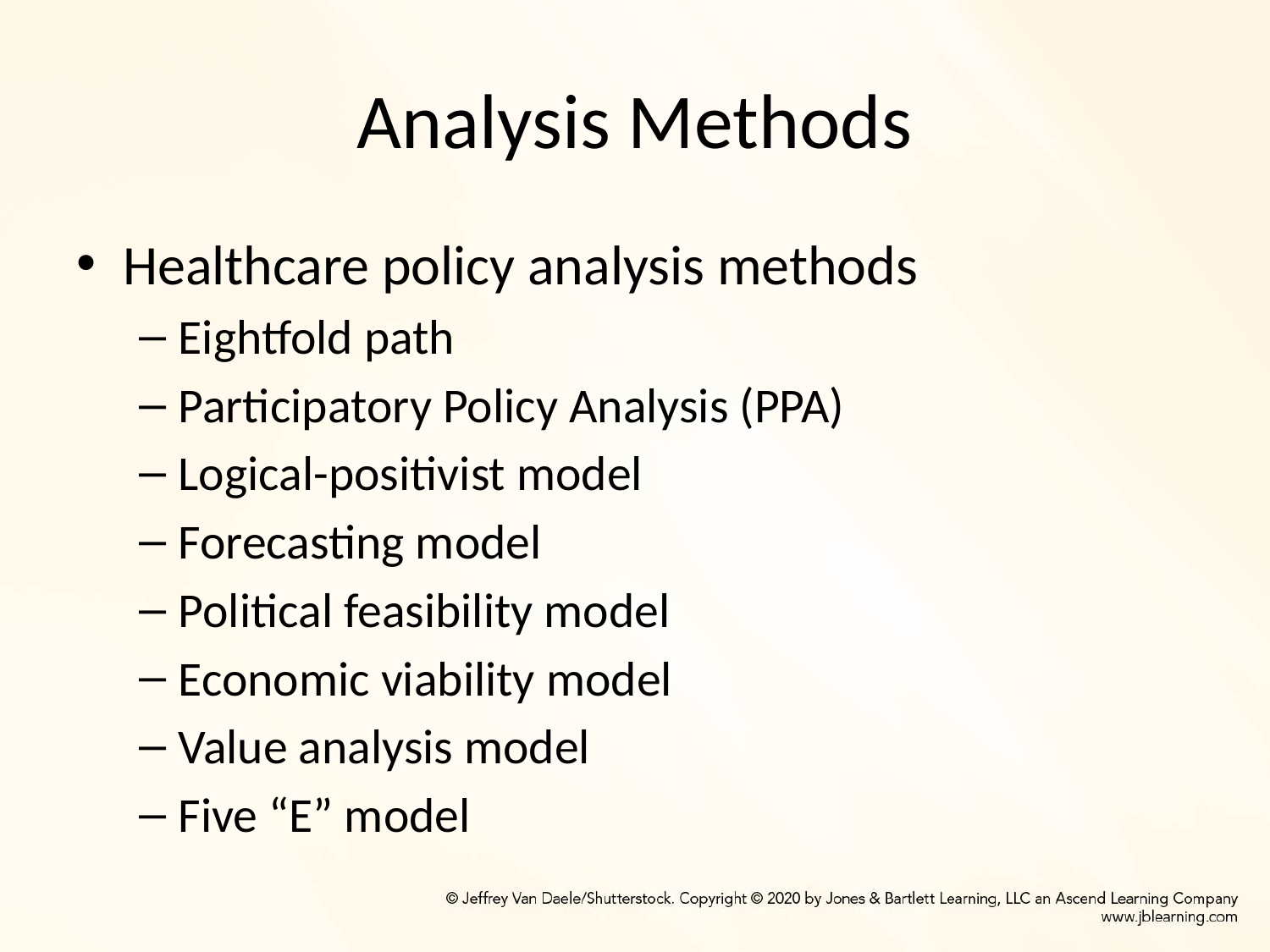

# Analysis Methods
Healthcare policy analysis methods
Eightfold path
Participatory Policy Analysis (PPA)
Logical-positivist model
Forecasting model
Political feasibility model
Economic viability model
Value analysis model
Five “E” model